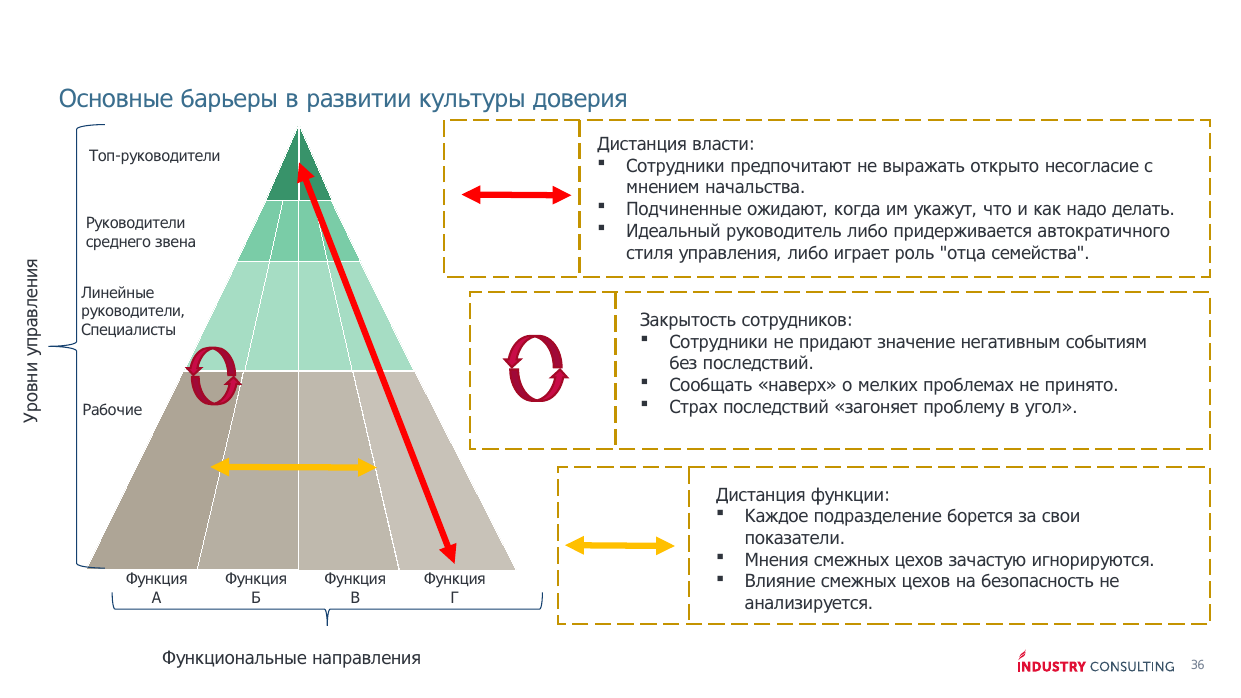

Основные барьеры в развитии культуры доверия

Дистанция власти:
Сотрудники предпочитают не выражать открыто несогласие с мнением начальства.
Подчиненные ожидают, когда им укажут, что и как надо делать.
Идеальный руководитель либо придерживается автократичного стиля управления, либо играет роль "отца семейства".
Топ-руководители

Руководители
среднего звена

Уровни управления
Линейные
руководители,
Специалисты

Закрытость сотрудников:
Сотрудники не придают значение негативным событиям без последствий.
Сообщать «наверх» о мелких проблемах не принято.
Страх последствий «загоняет проблему в угол».

Рабочие

Дистанция функции:
Каждое подразделение борется за свои показатели.
Мнения смежных цехов зачастую игнорируются.
Влияние смежных цехов на безопасность не анализируется.
Функция
А
Функция
Б
Функция
В
Функция
Г
Функциональные направления